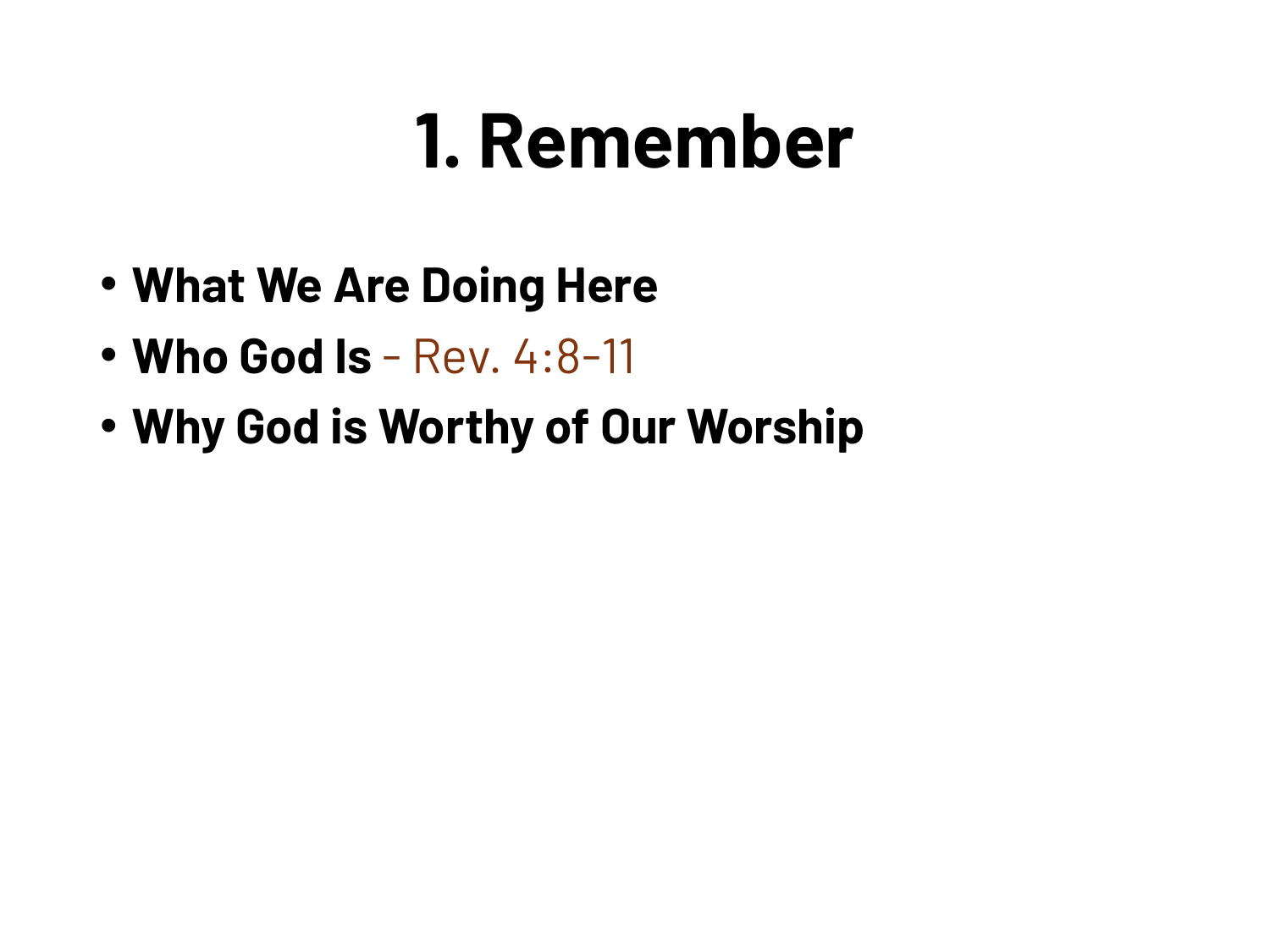

# 1. Remember
What We Are Doing Here
Who God Is - Rev. 4:8-11
Why God is Worthy of Our Worship